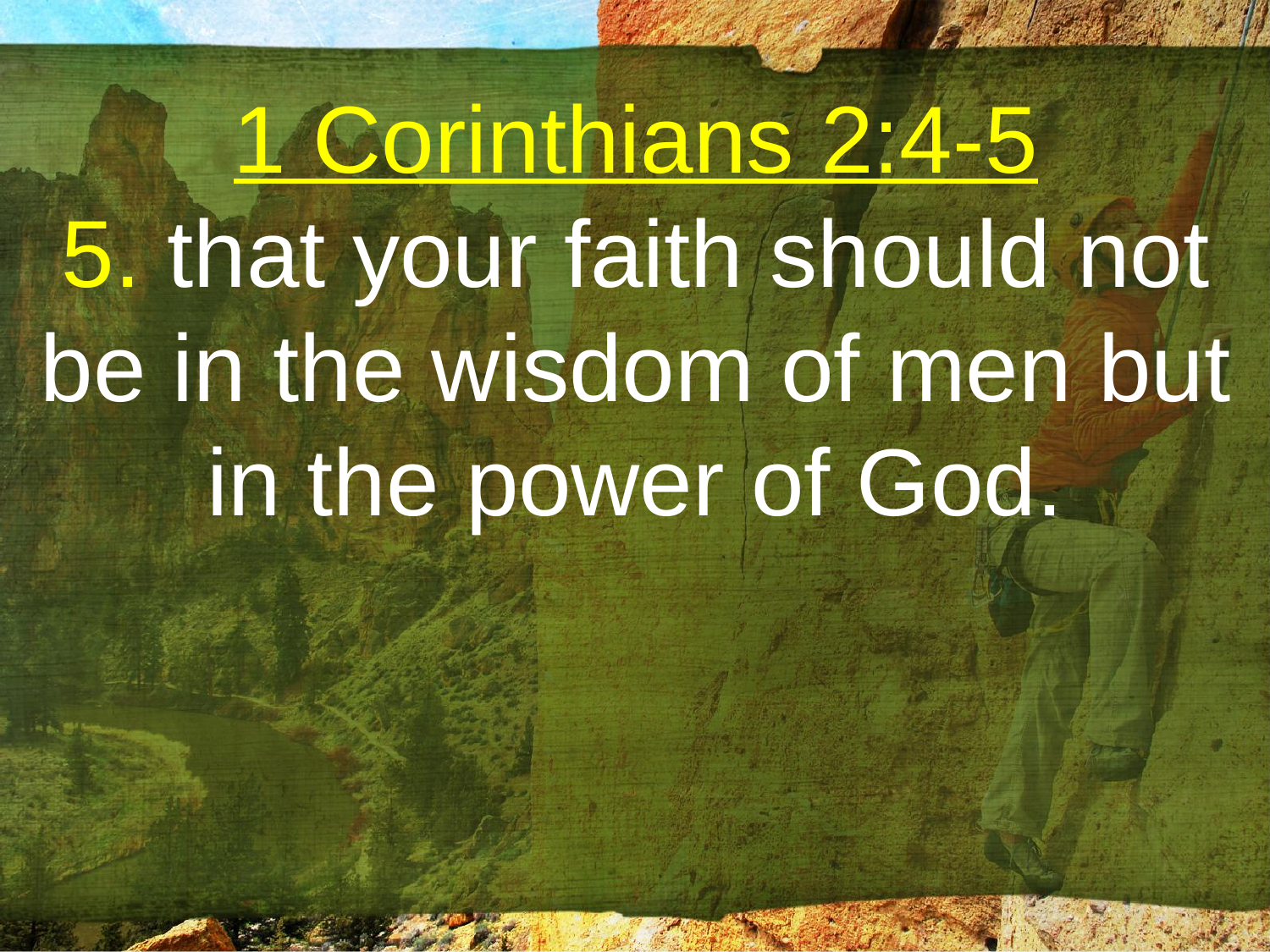

1 Corinthians 2:4-5
5. that your faith should not be in the wisdom of men but in the power of God.